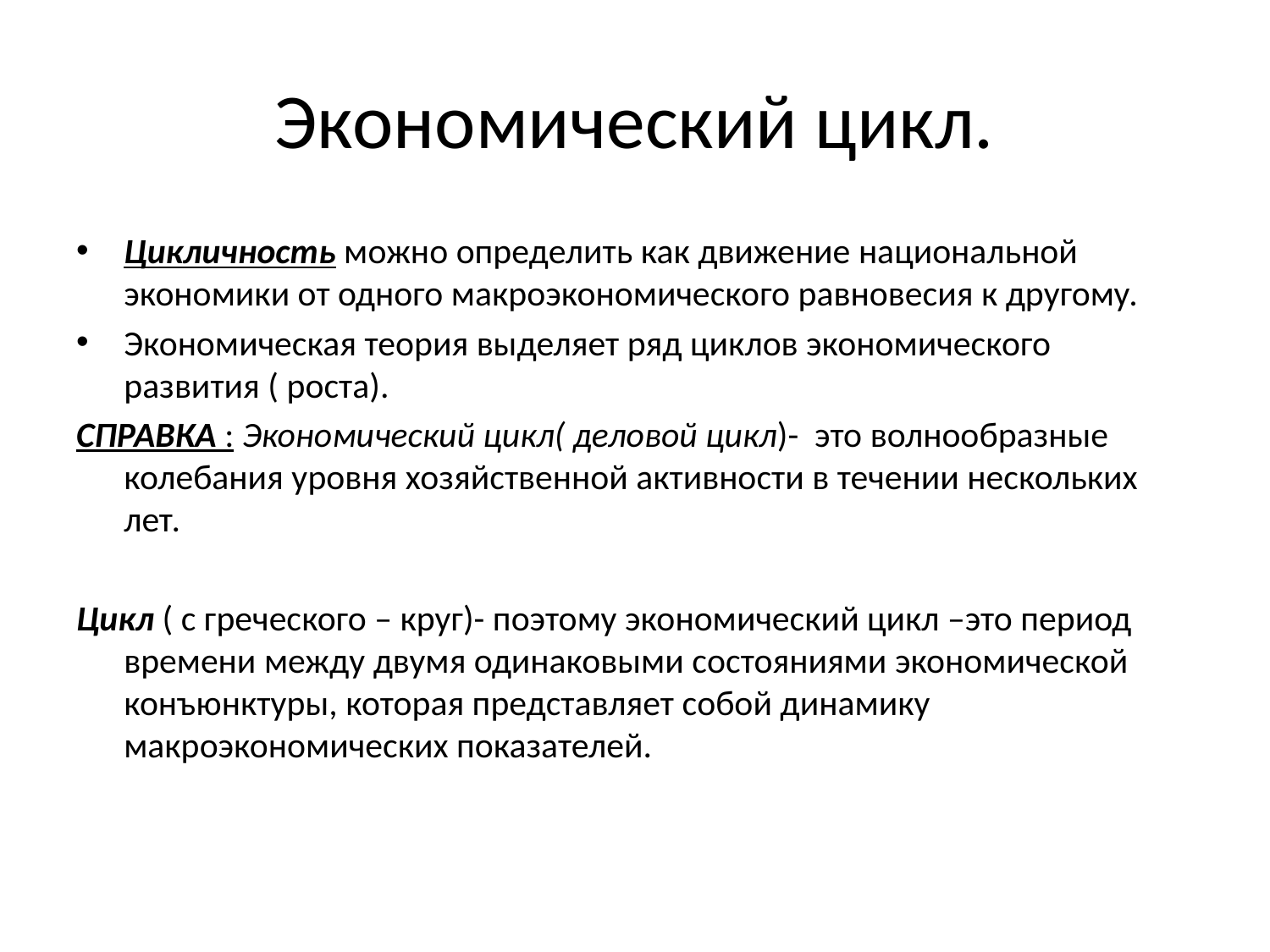

# Экономический цикл.
Цикличность можно определить как движение национальной экономики от одного макроэкономического равновесия к другому.
Экономическая теория выделяет ряд циклов экономического развития ( роста).
СПРАВКА : Экономический цикл( деловой цикл)-  это волнообразные колебания уровня хозяйственной активности в течении нескольких лет.

Цикл ( с греческого – круг)- поэтому экономический цикл –это период времени между двумя одинаковыми состояниями экономической конъюнктуры, которая представляет собой динамику макроэкономических показателей.